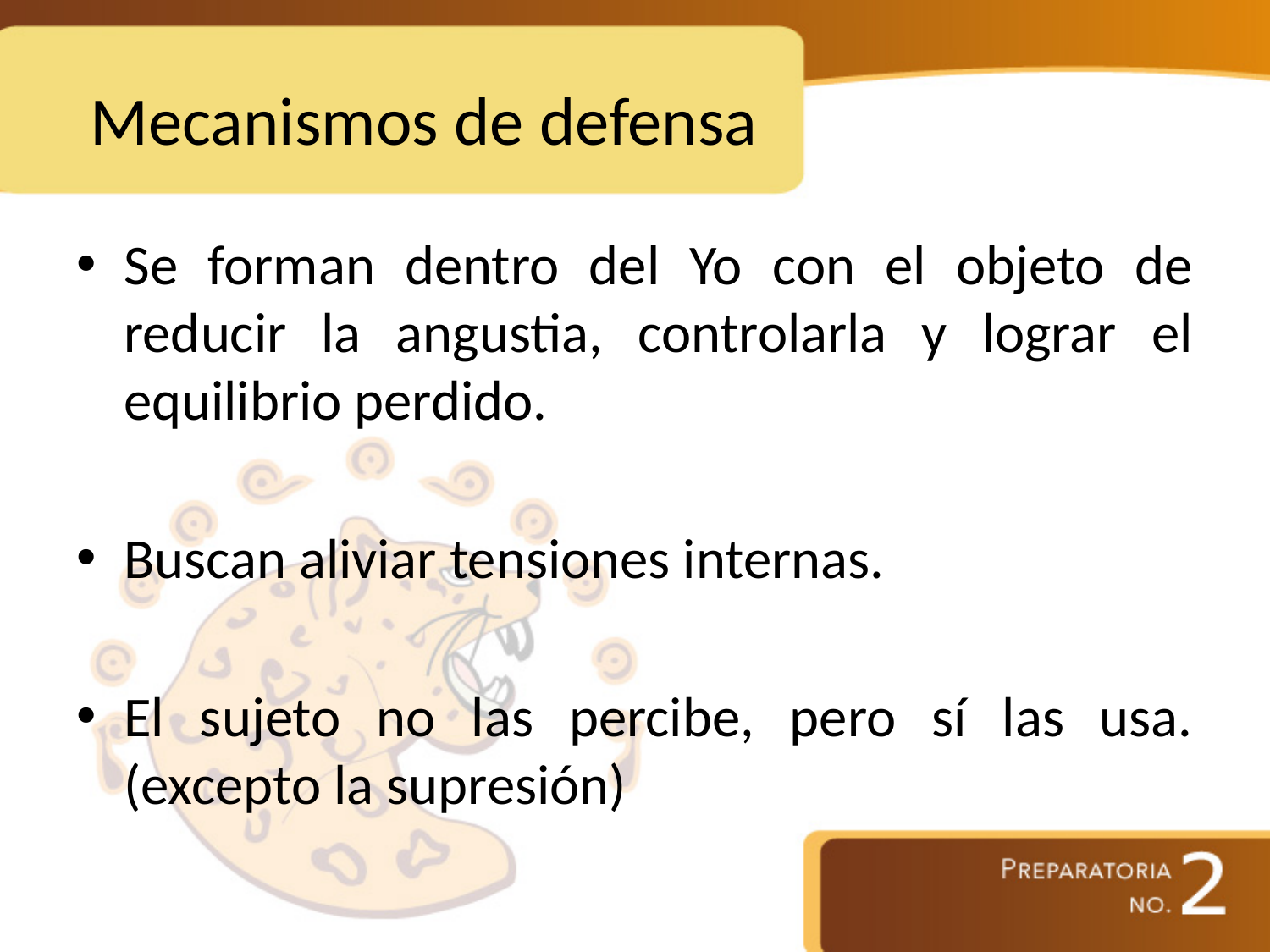

# Mecanismos de defensa
Se forman dentro del Yo con el objeto de reducir la angustia, controlarla y lograr el equilibrio perdido.

Buscan aliviar tensiones internas.

El sujeto no las percibe, pero sí las usa.(excepto la supresión)